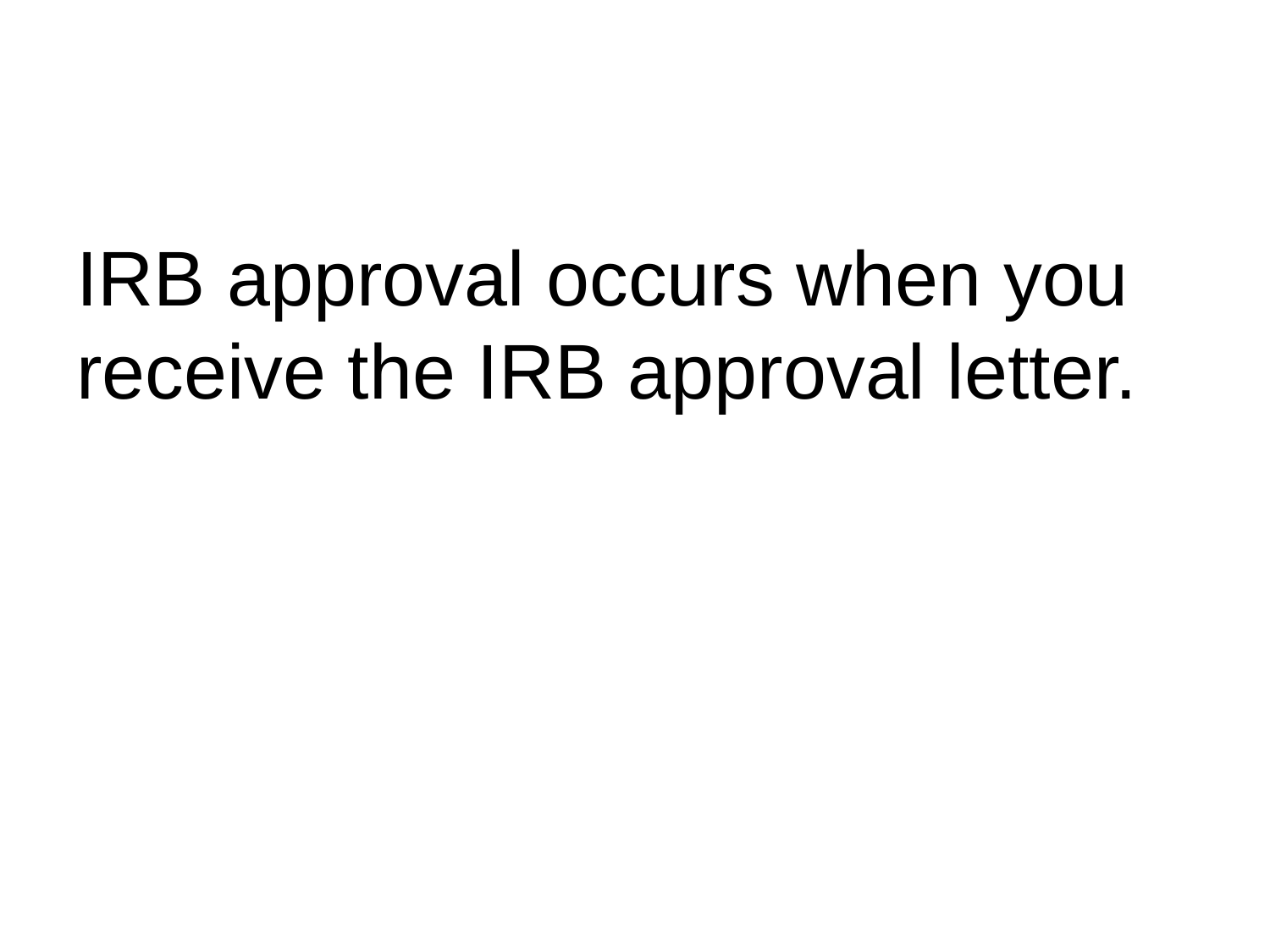

IRB approval occurs when you receive the IRB approval letter.